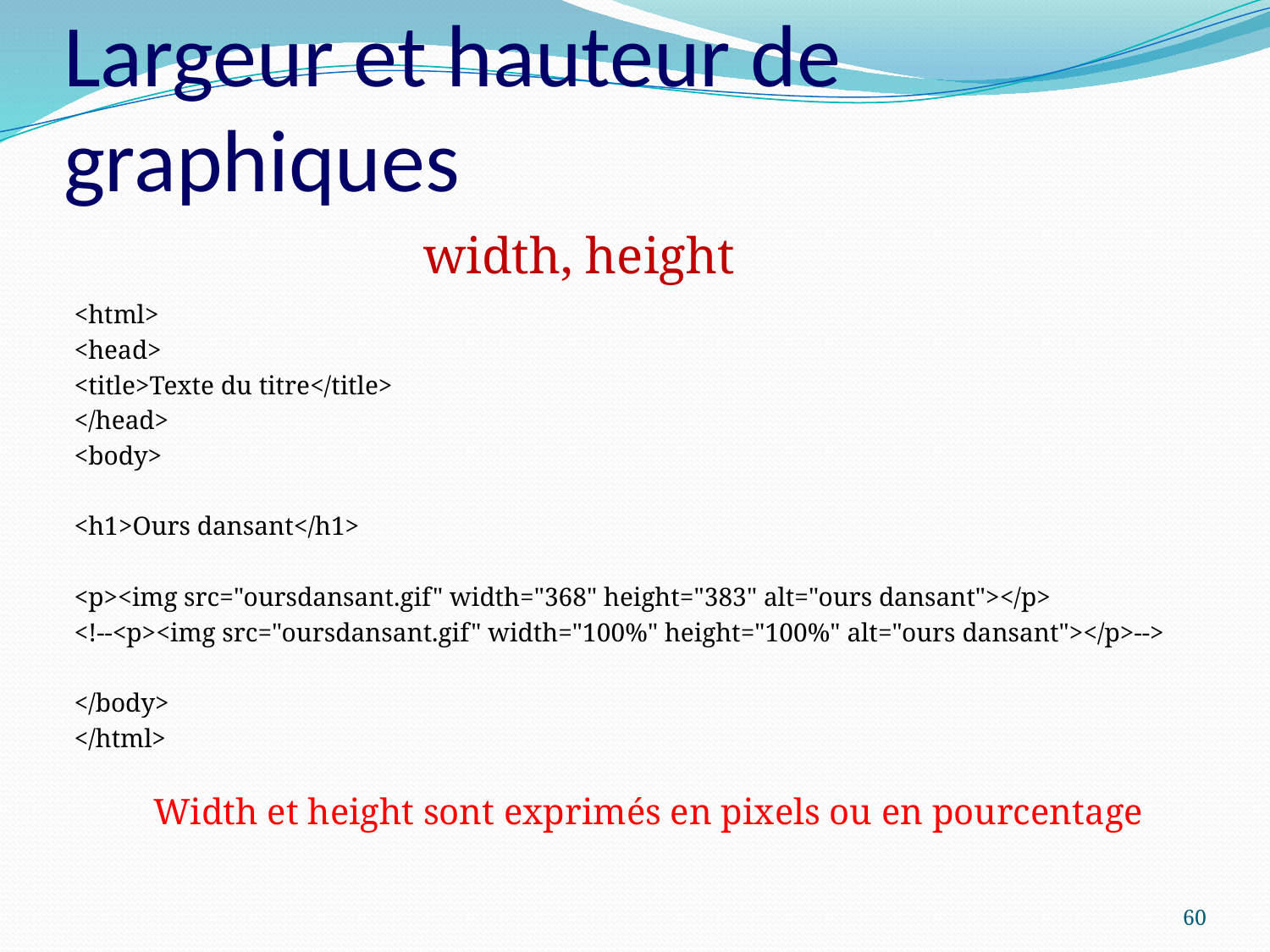

# Largeur et hauteur de graphiques
width, height
<html>
<head>
<title>Texte du titre</title>
</head>
<body>

<h1>Ours dansant</h1>

<p><img src="oursdansant.gif" width="368" height="383" alt="ours dansant"></p>
<!--<p><img src="oursdansant.gif" width="100%" height="100%" alt="ours dansant"></p>-->

</body>
</html>
Width et height sont exprimés en pixels ou en pourcentage
60